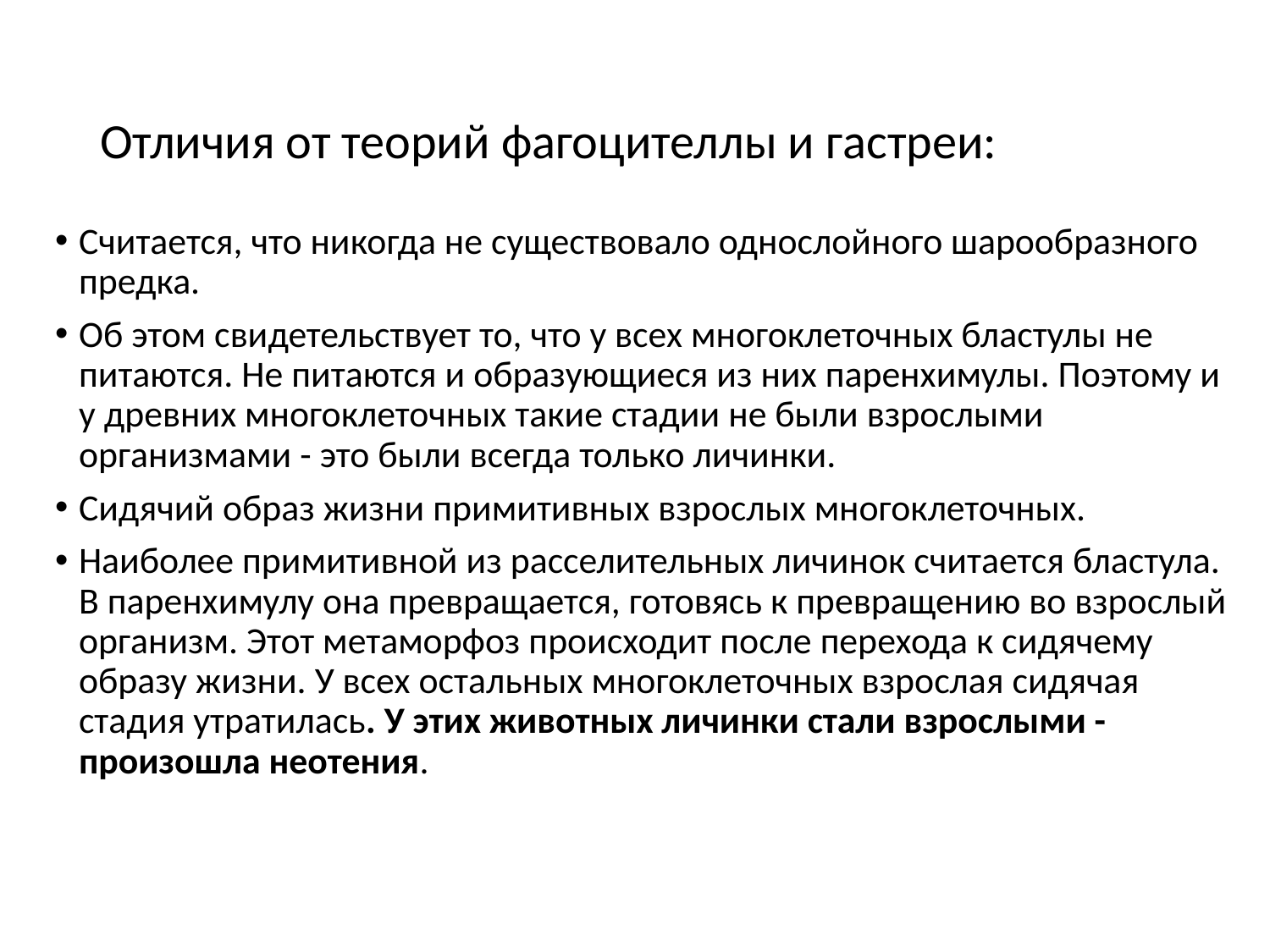

# Отличия от теорий фагоцителлы и гастреи:
Считается, что никогда не существовало однослойного шарообразного предка.
Об этом свидетельствует то, что у всех многоклеточных бластулы не питаются. Не питаются и образующиеся из них паренхимулы. Поэтому и у древних многоклеточных такие стадии не были взрослыми организмами - это были всегда только личинки.
Сидячий образ жизни примитивных взрослых многоклеточных.
Наиболее примитивной из расселительных личинок считается бластула. В паренхимулу она превращается, готовясь к превращению во взрослый организм. Этот метаморфоз происходит после перехода к сидячему образу жизни. У всех остальных многоклеточных взрослая сидячая стадия утратилась. У этих животных личинки стали взрослыми - произошла неотения.